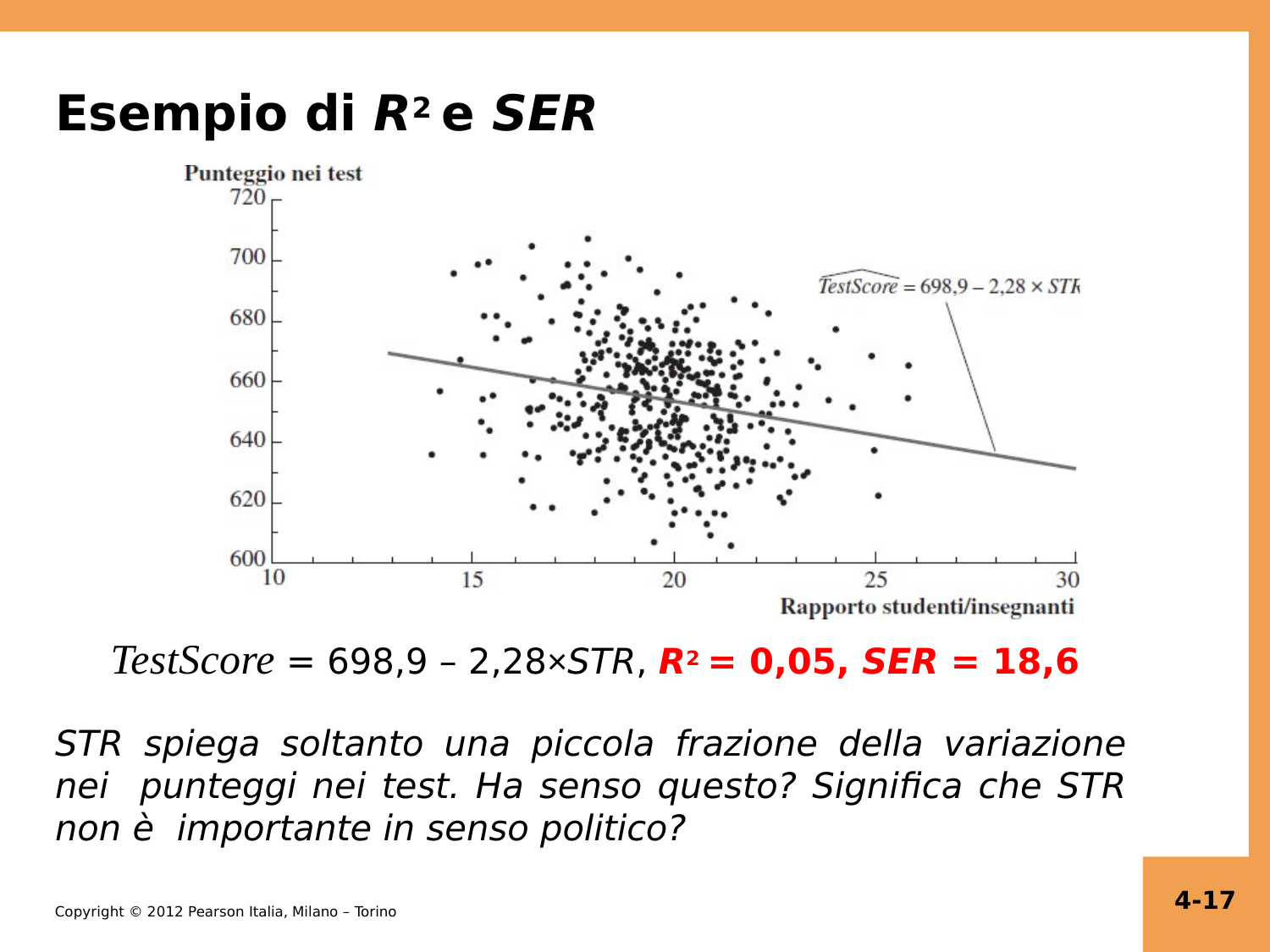

# Esempio di R2 e SER

TestScore = 698,9 – 2,28×STR, R2 = 0,05, SER = 18,6
STR spiega soltanto una piccola frazione della variazione nei  punteggi nei test. Ha senso questo? Significa che STR non è  importante in senso politico?
4-17
Copyright © 2012 Pearson Italia, Milano – Torino